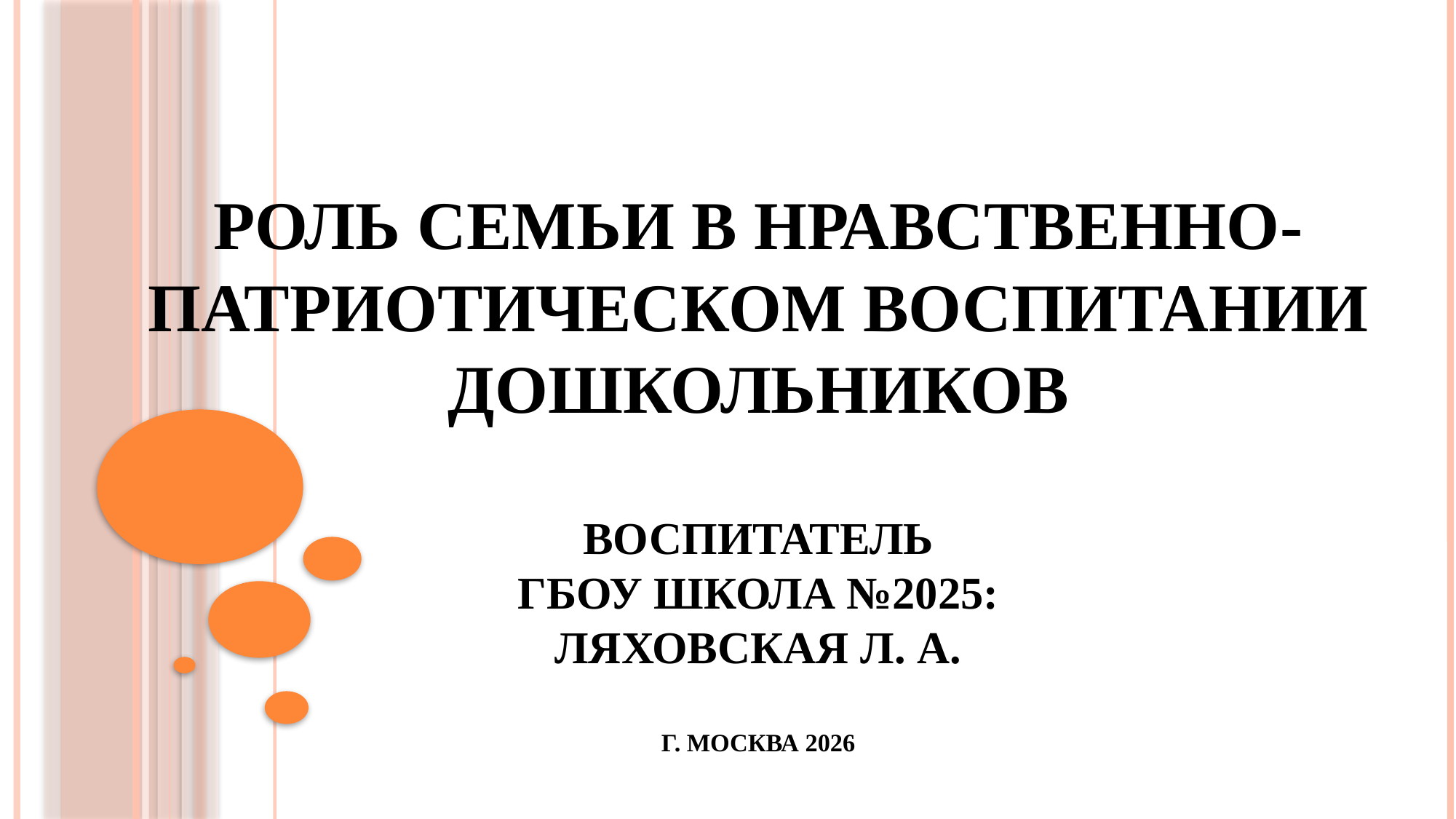

# Роль семьи в нравственно-патриотическом воспитании дошкольников Воспитатель ГБОУ Школа №2025: Ляховская Л. А. г. Москва 2026